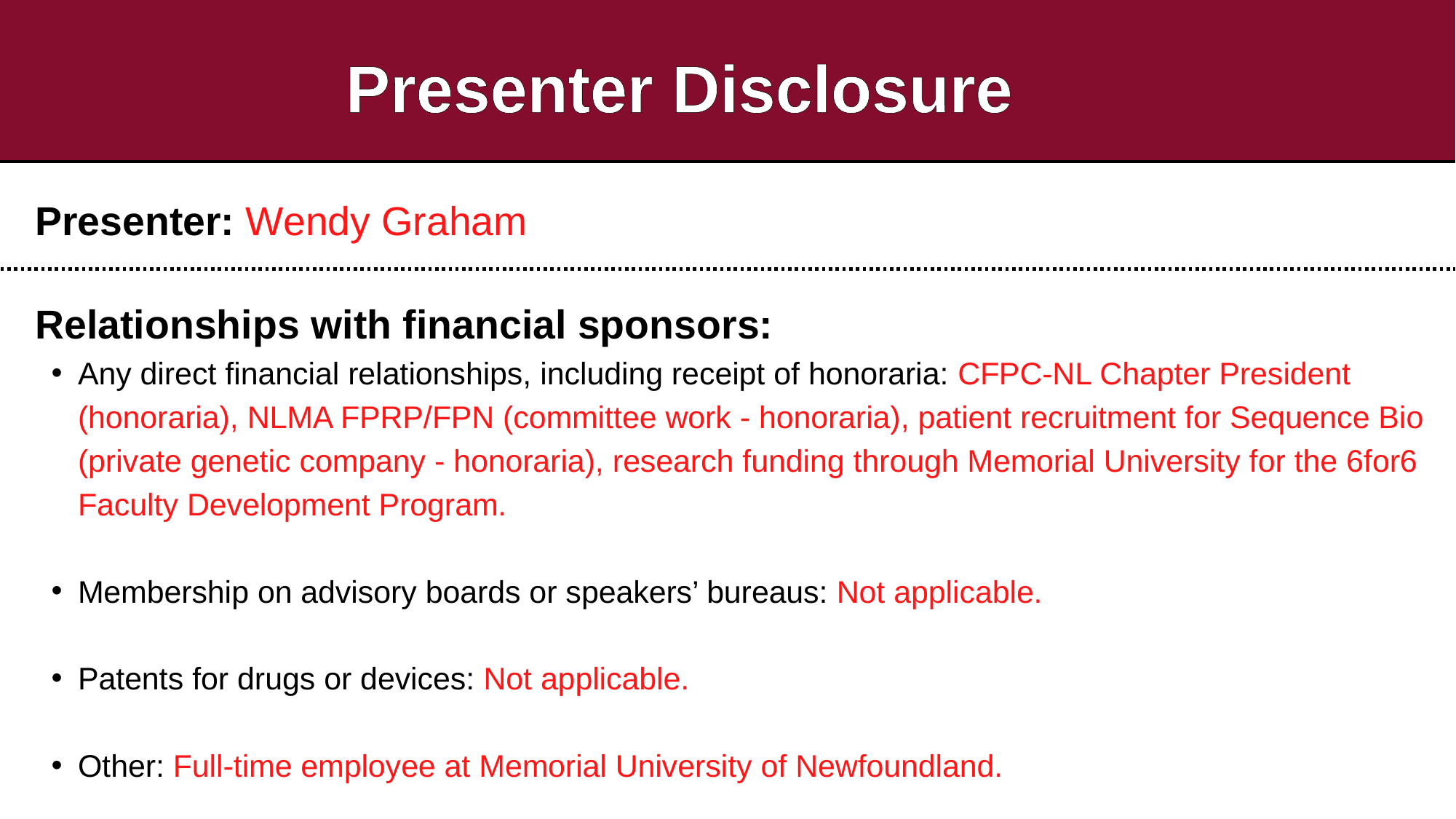

Presenter Disclosure

Presenter: Wendy Graham

Relationships with financial sponsors:
Any direct financial relationships, including receipt of honoraria: CFPC-NL Chapter President (honoraria), NLMA FPRP/FPN (committee work - honoraria), patient recruitment for Sequence Bio (private genetic company - honoraria), research funding through Memorial University for the 6for6 Faculty Development Program.

Membership on advisory boards or speakers’ bureaus: Not applicable.

Patents for drugs or devices: Not applicable.

Other: Full-time employee at Memorial University of Newfoundland.